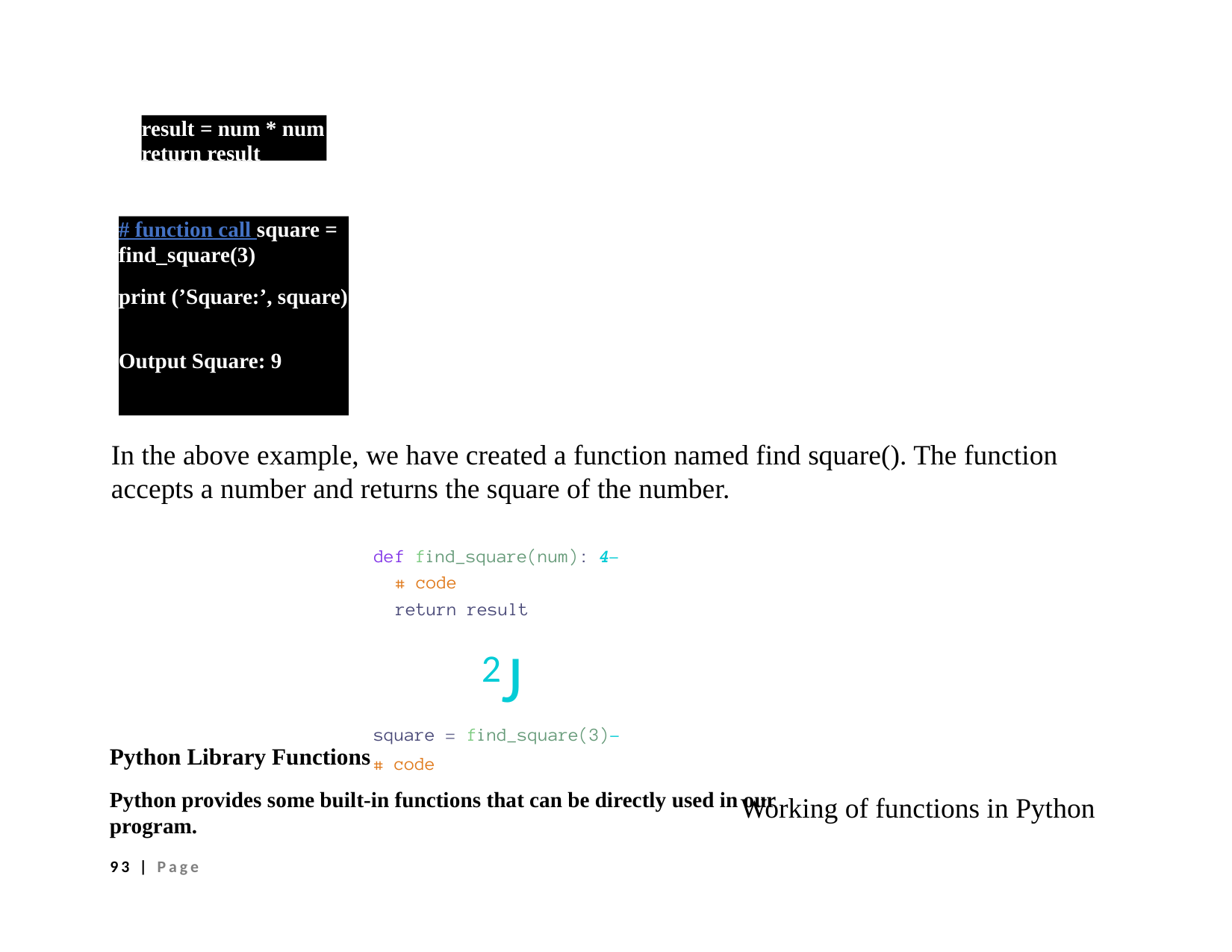

result = num * num return result
# function call square = find_square(3)
print (’Square:’, square)
Output Square: 9
In the above example, we have created a function named find square(). The function accepts a number and returns the square of the number.
def find_square(num): 4-
# code
return result
2J
square = find_square(3)-
# code
Working of functions in Python
Python Library Functions
Python provides some built-in functions that can be directly used in our program.
93 | Page